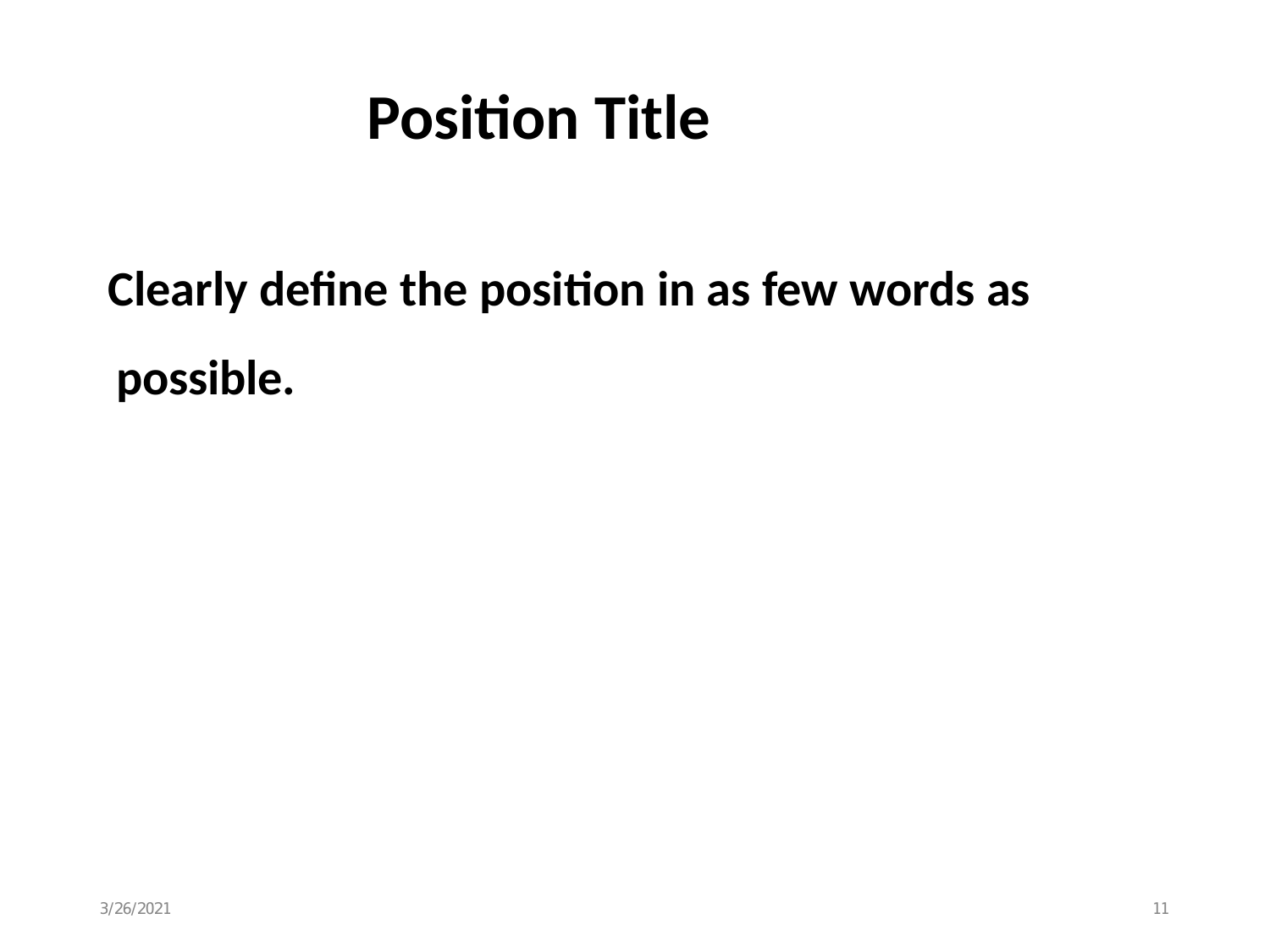

# Position Title
Clearly define the position in as few words as possible.
3/26/2021
11